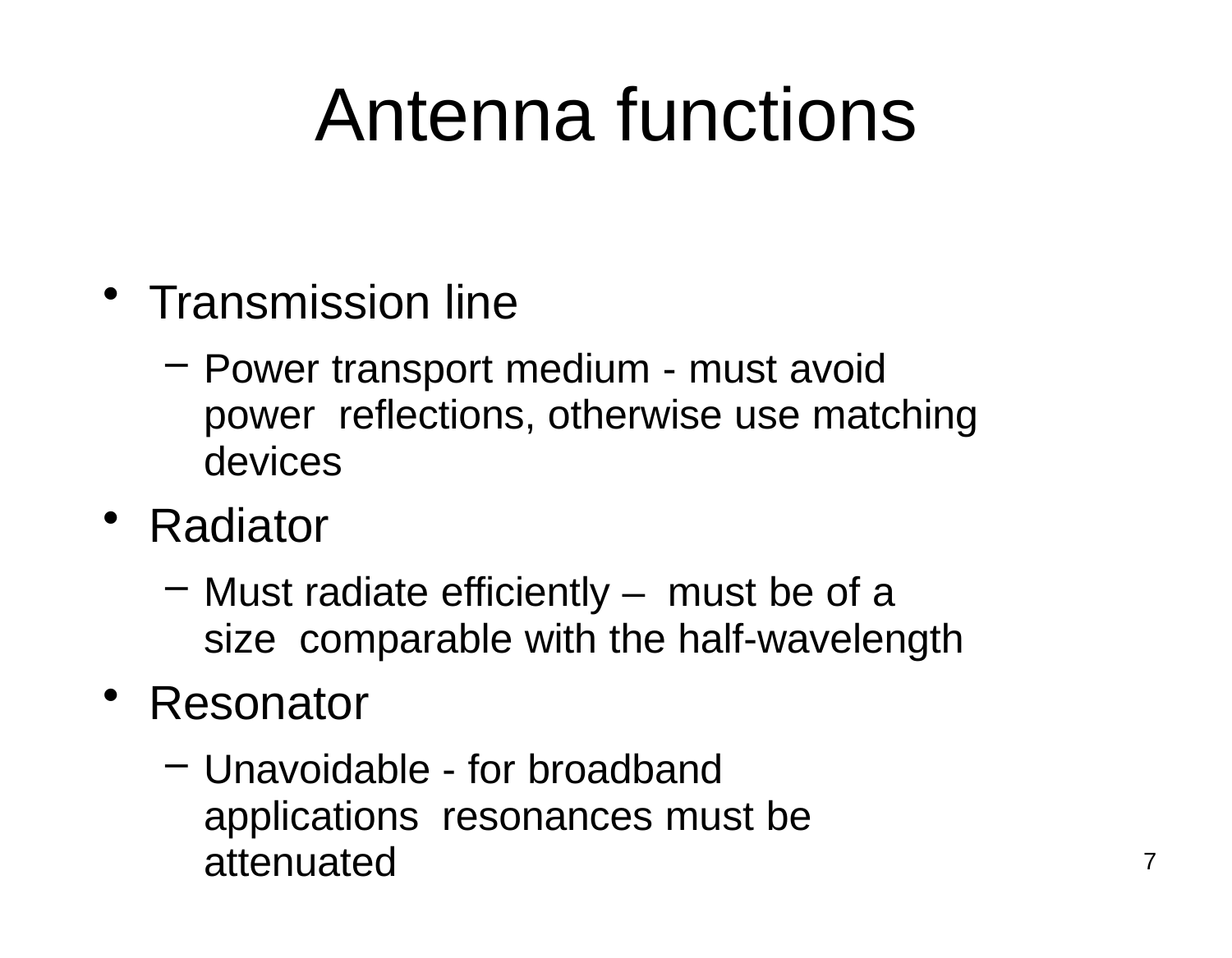

# Antenna functions
Transmission line
Power transport medium - must avoid power  reflections, otherwise use matching devices
Radiator
Must radiate efficiently – must be of a size  comparable with the half-wavelength
Resonator
Unavoidable - for broadband applications  resonances must be attenuated
7